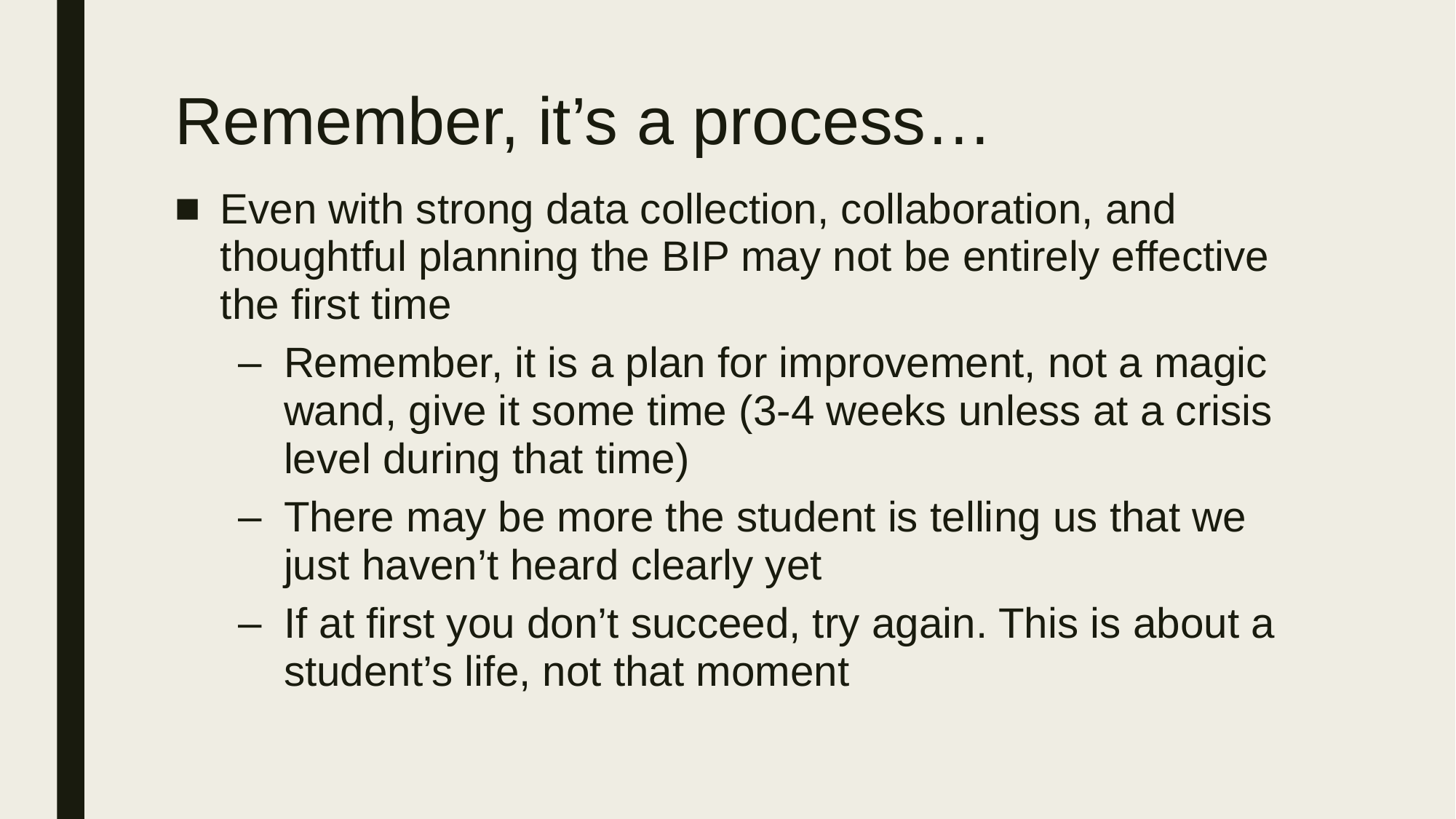

# Remember, it’s a process…
Even with strong data collection, collaboration, and thoughtful planning the BIP may not be entirely effective the first time
Remember, it is a plan for improvement, not a magic wand, give it some time (3-4 weeks unless at a crisis level during that time)
There may be more the student is telling us that we just haven’t heard clearly yet
If at first you don’t succeed, try again. This is about a student’s life, not that moment